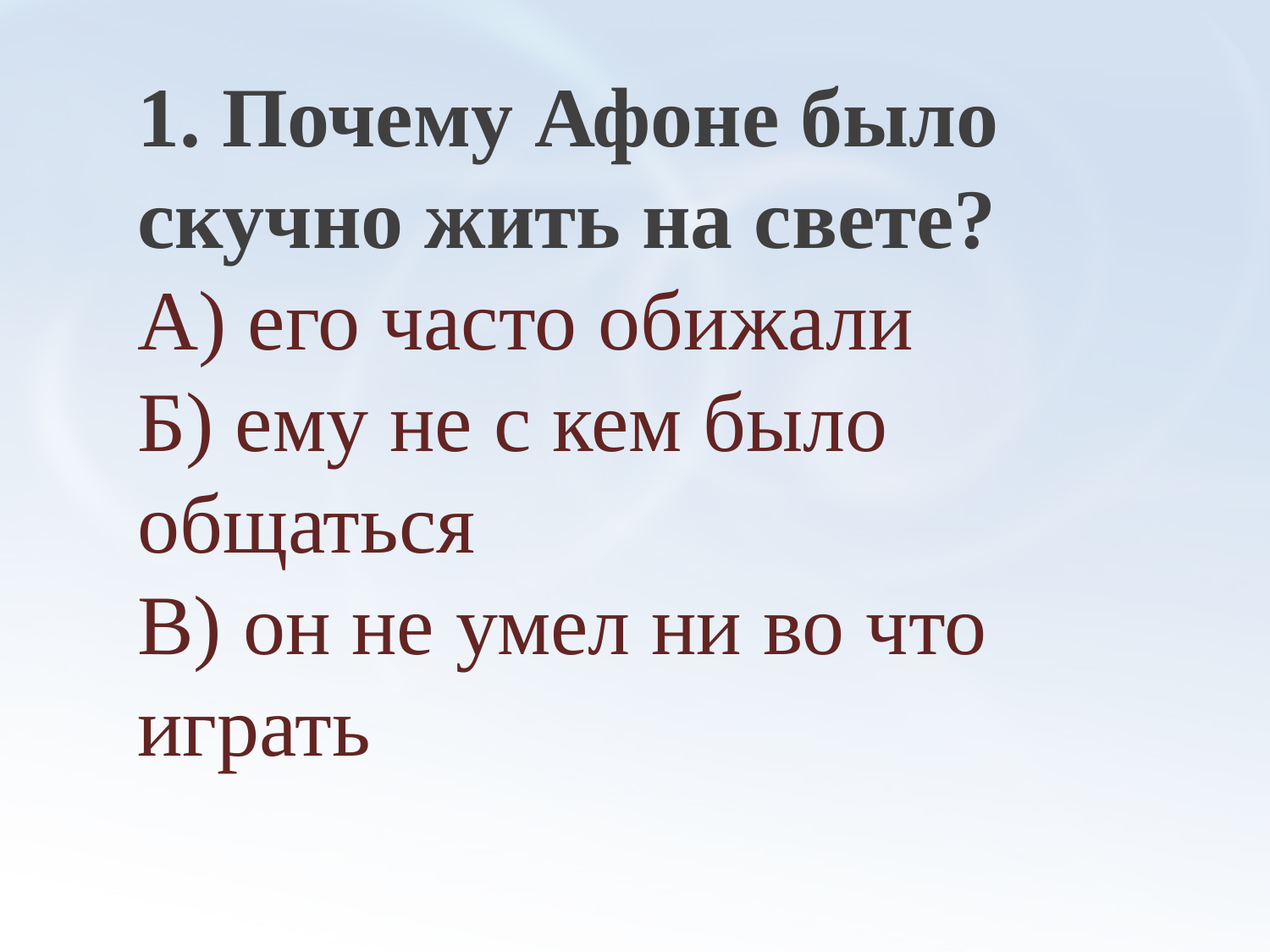

1. Почему Афоне было скучно жить на свете?
А) его часто обижали
Б) ему не с кем было общаться
В) он не умел ни во что играть